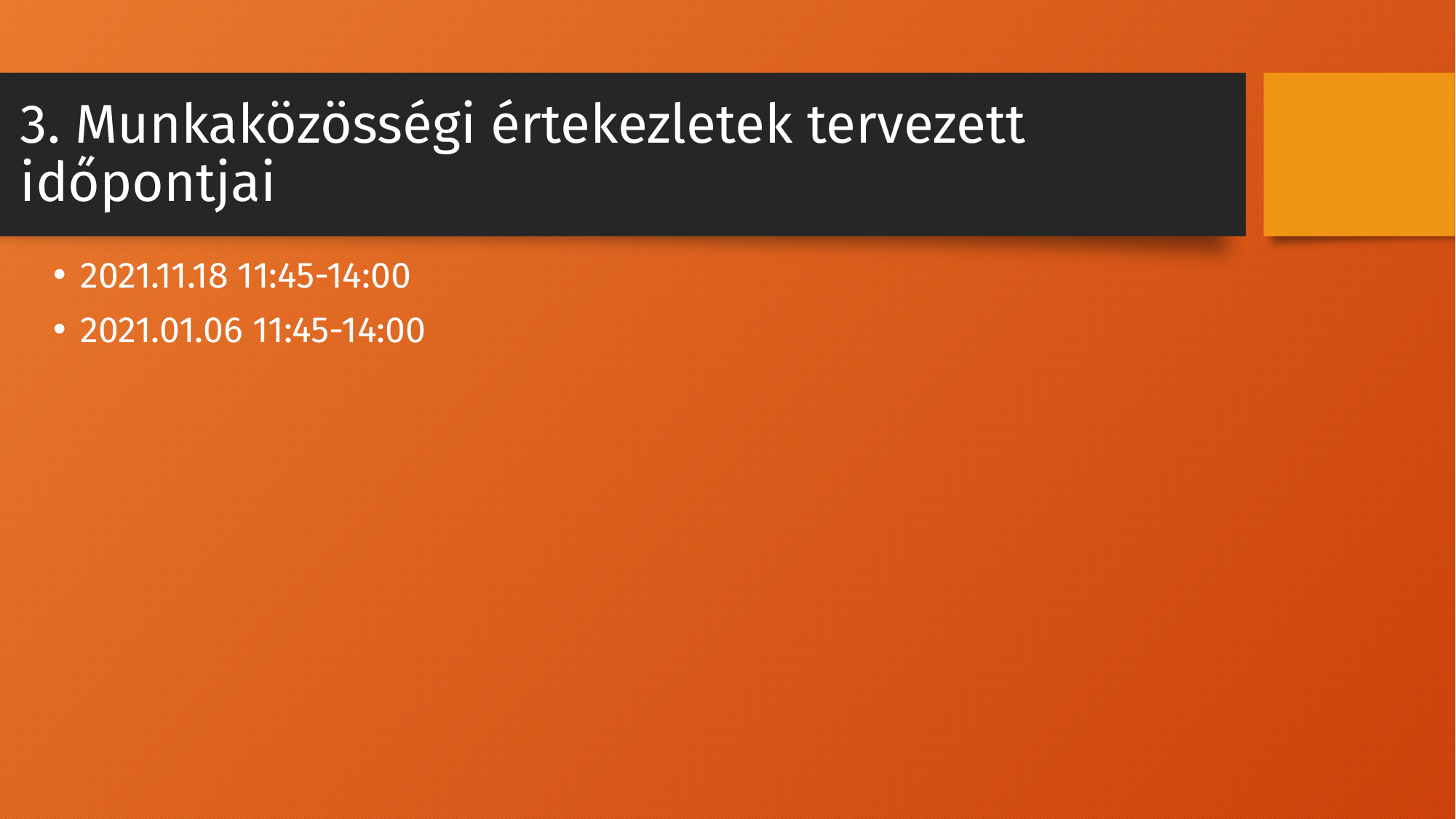

# 3. Munkaközösségi értekezletek tervezett időpontjai
2021.11.18 11:45-14:00
2021.01.06 11:45-14:00